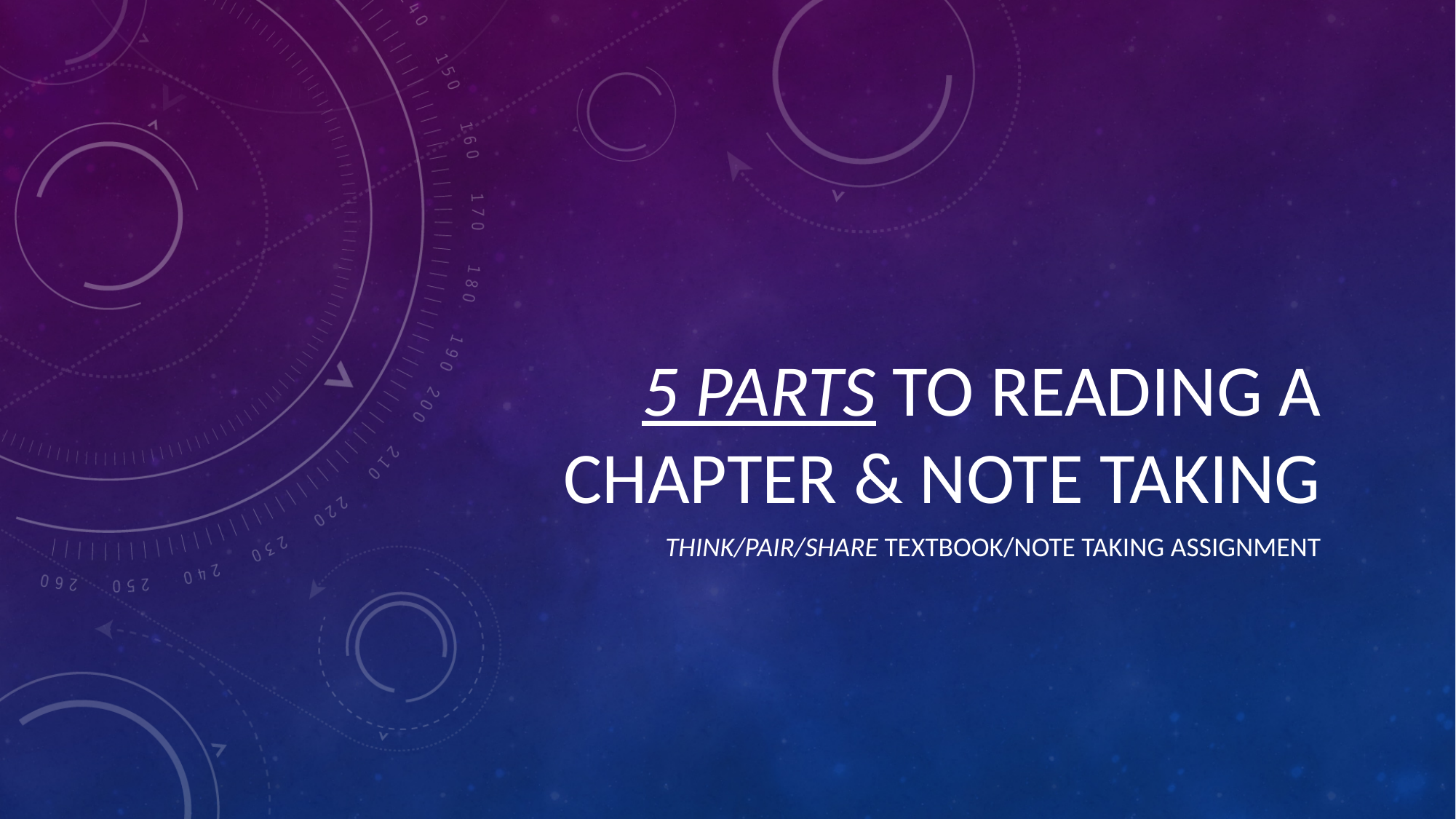

# 5 parts to reading a chapter & note taking
Think/pair/share textbook/note taking assignment